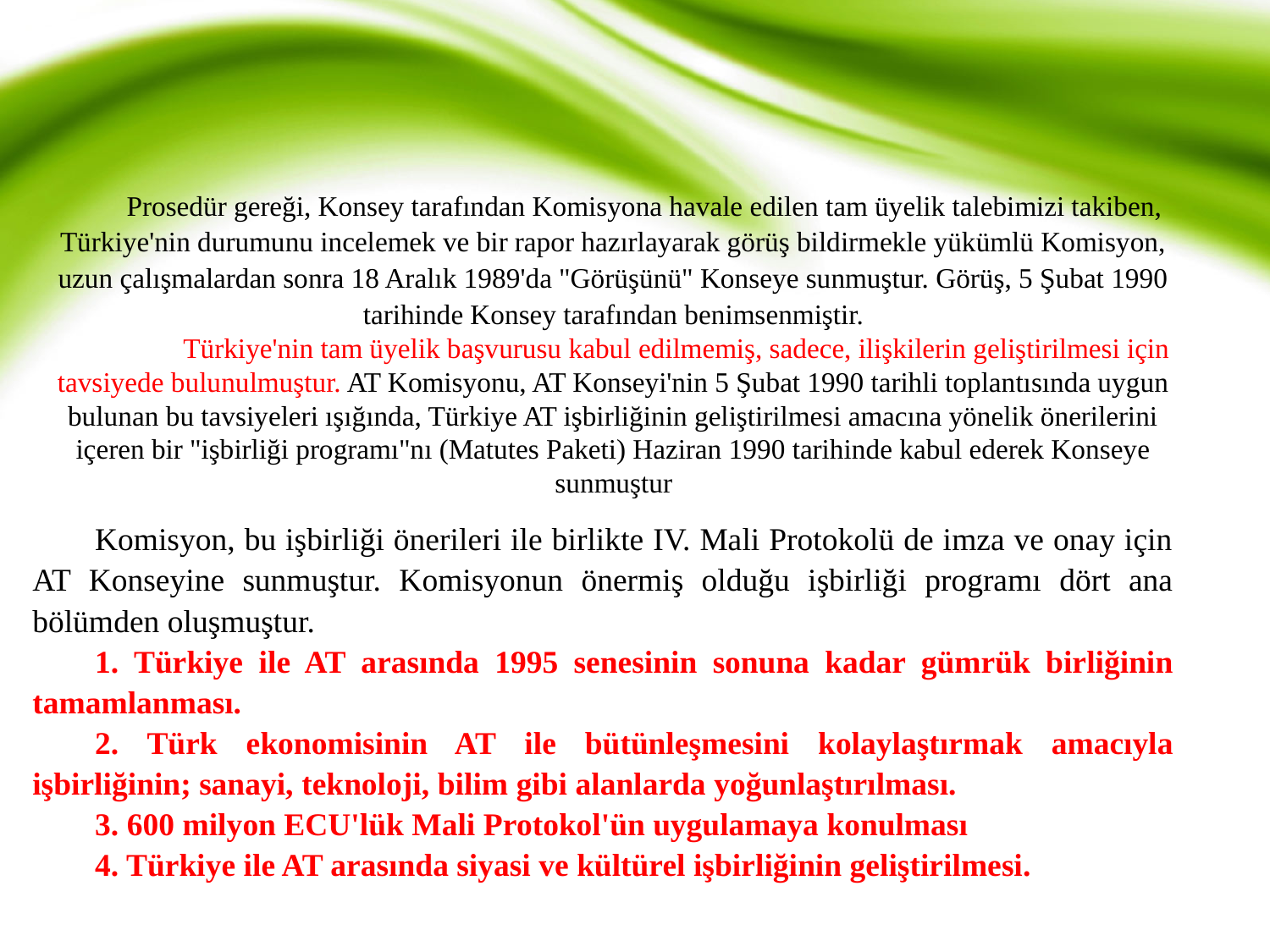

Prosedür gereği, Konsey tarafından Komisyona havale edilen tam üyelik talebimizi takiben, Türkiye'nin durumunu incelemek ve bir rapor hazırlayarak görüş bildirmekle yükümlü Komisyon, uzun çalışmalardan sonra 18 Aralık 1989'da "Görüşünü" Konseye sunmuştur. Görüş, 5 Şubat 1990 tarihinde Konsey tarafından benimsenmiştir.
	Türkiye'nin tam üyelik başvurusu kabul edilmemiş, sadece, ilişkilerin geliştirilmesi için tavsiyede bulunulmuştur. AT Komisyonu, AT Konseyi'nin 5 Şubat 1990 tarihli toplantısında uygun bulunan bu tavsiyeleri ışığında, Türkiye AT işbirliğinin geliştirilmesi amacına yönelik önerilerini içeren bir "işbirliği programı"nı (Matutes Paketi) Haziran 1990 tarihinde kabul ederek Konseye sunmuştur
Komisyon, bu işbirliği önerileri ile birlikte IV. Mali Protokolü de imza ve onay için AT Konseyine sunmuştur. Komisyonun önermiş olduğu işbirliği programı dört ana bölümden oluşmuştur.
1. Türkiye ile AT arasında 1995 senesinin sonuna kadar gümrük birliğinin tamamlanması.
2. Türk ekonomisinin AT ile bütünleşmesini kolaylaştırmak amacıyla işbirliğinin; sanayi, teknoloji, bilim gibi alanlarda yoğunlaştırılması.
3. 600 milyon ECU'lük Mali Protokol'ün uygulamaya konulması
4. Türkiye ile AT arasında siyasi ve kültürel işbirliğinin geliştirilmesi.